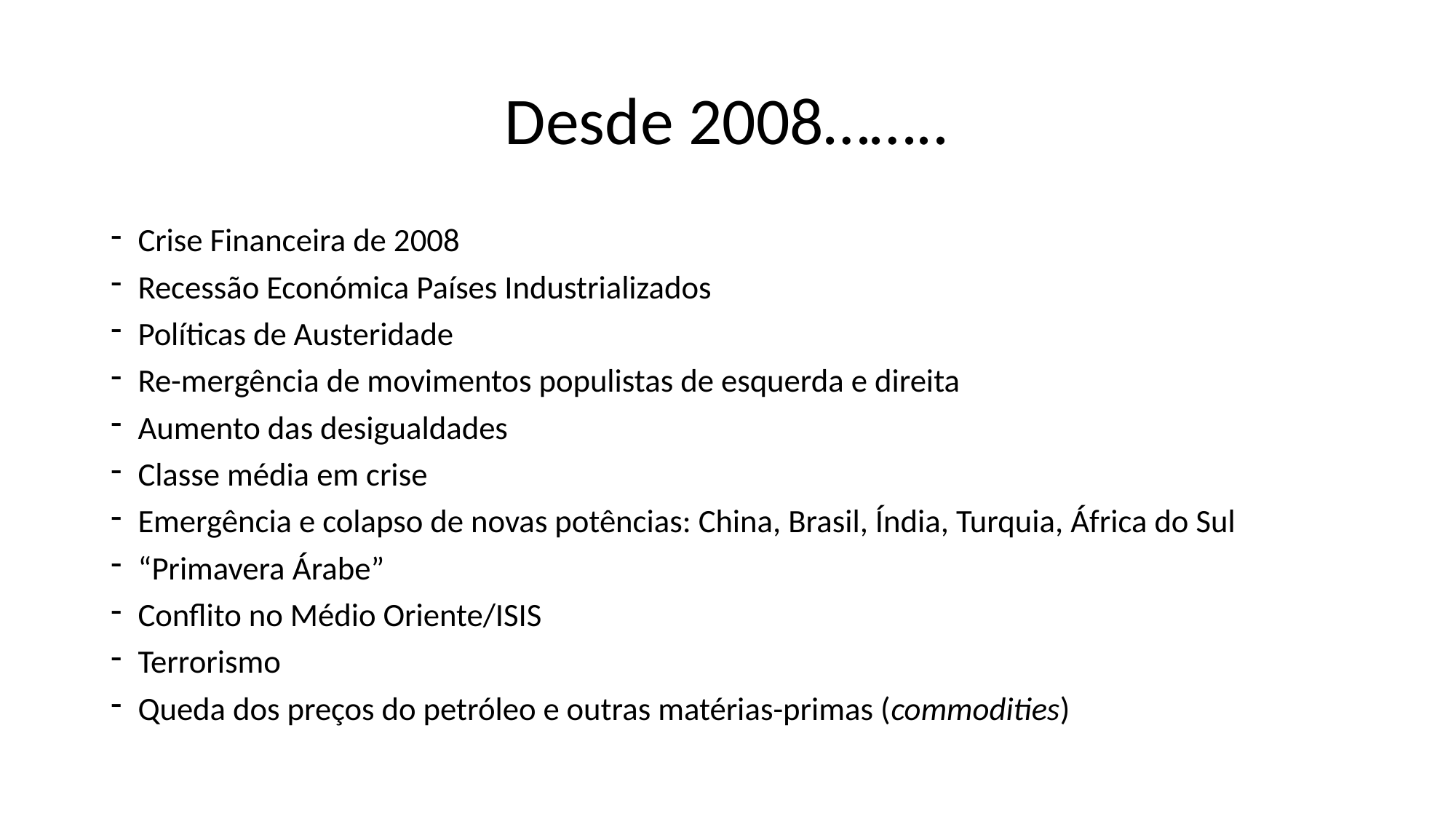

# Desde 2008……..
Crise Financeira de 2008
Recessão Económica Países Industrializados
Políticas de Austeridade
Re-mergência de movimentos populistas de esquerda e direita
Aumento das desigualdades
Classe média em crise
Emergência e colapso de novas potências: China, Brasil, Índia, Turquia, África do Sul
“Primavera Árabe”
Conflito no Médio Oriente/ISIS
Terrorismo
Queda dos preços do petróleo e outras matérias-primas (commodities)